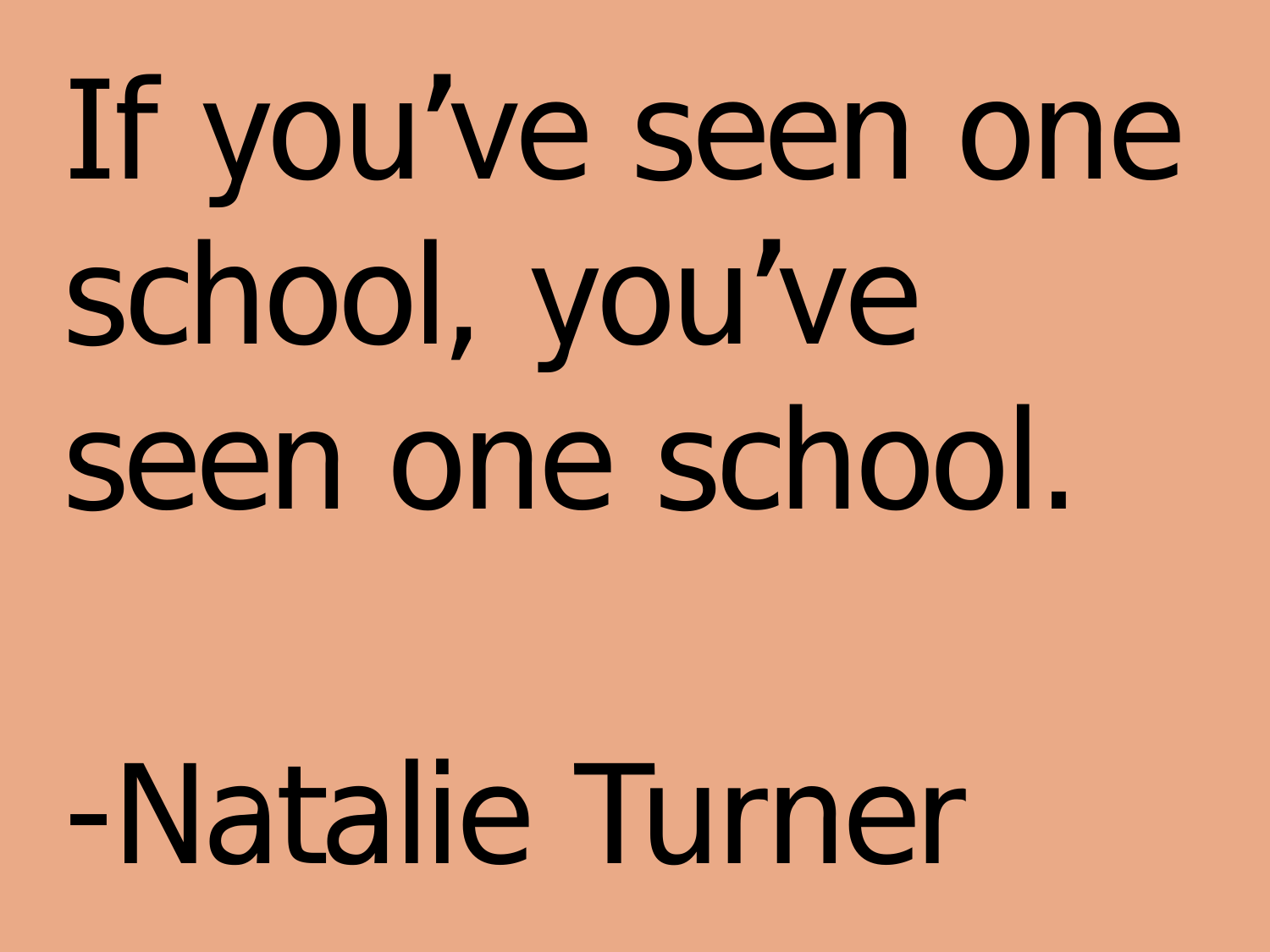

If you’ve seen one school, you’ve seen one school.

-Natalie Turner